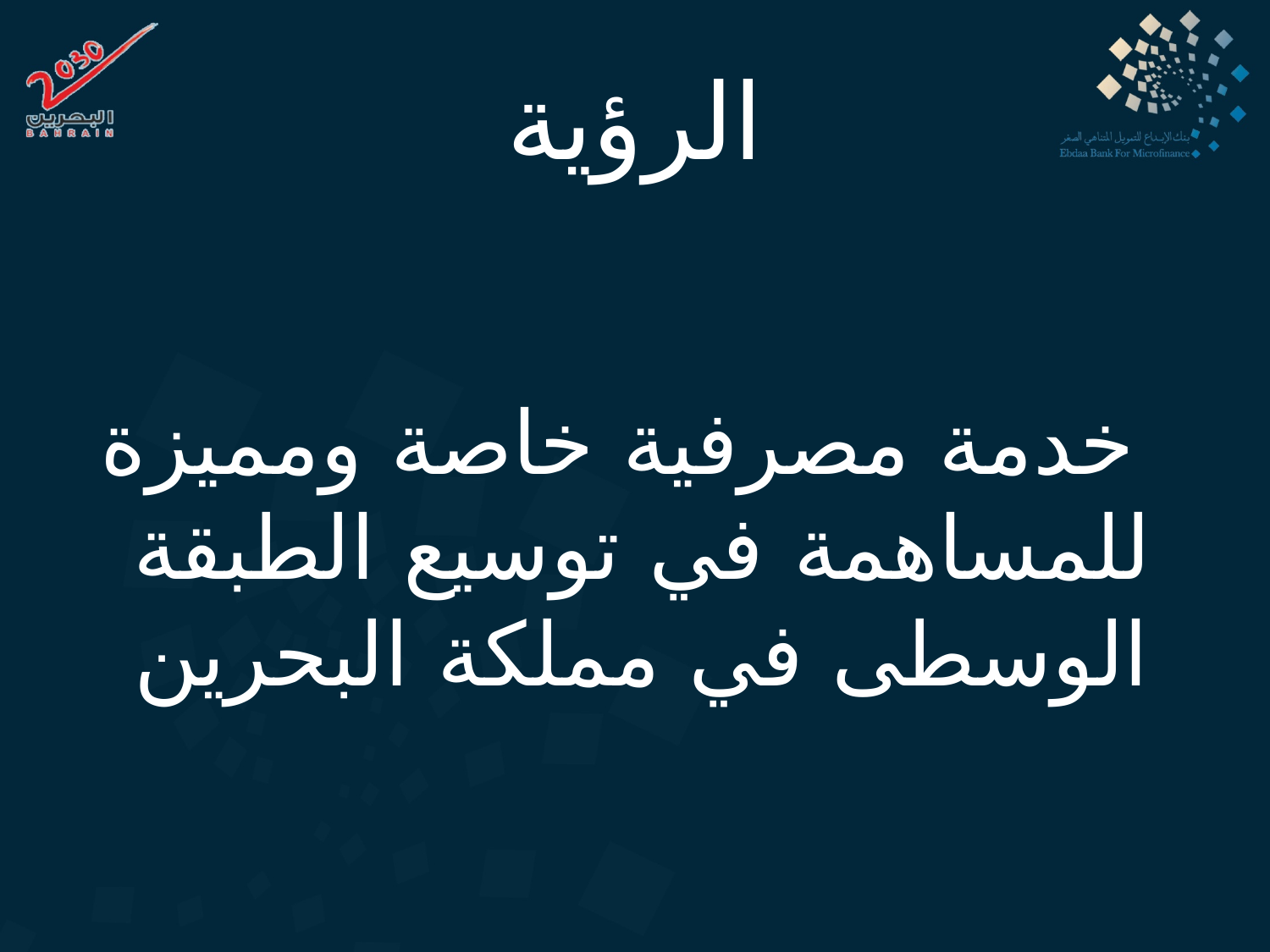

# الرؤية

خدمة مصرفية خاصة ومميزة للمساهمة في توسيع الطبقة الوسطى في مملكة البحرين